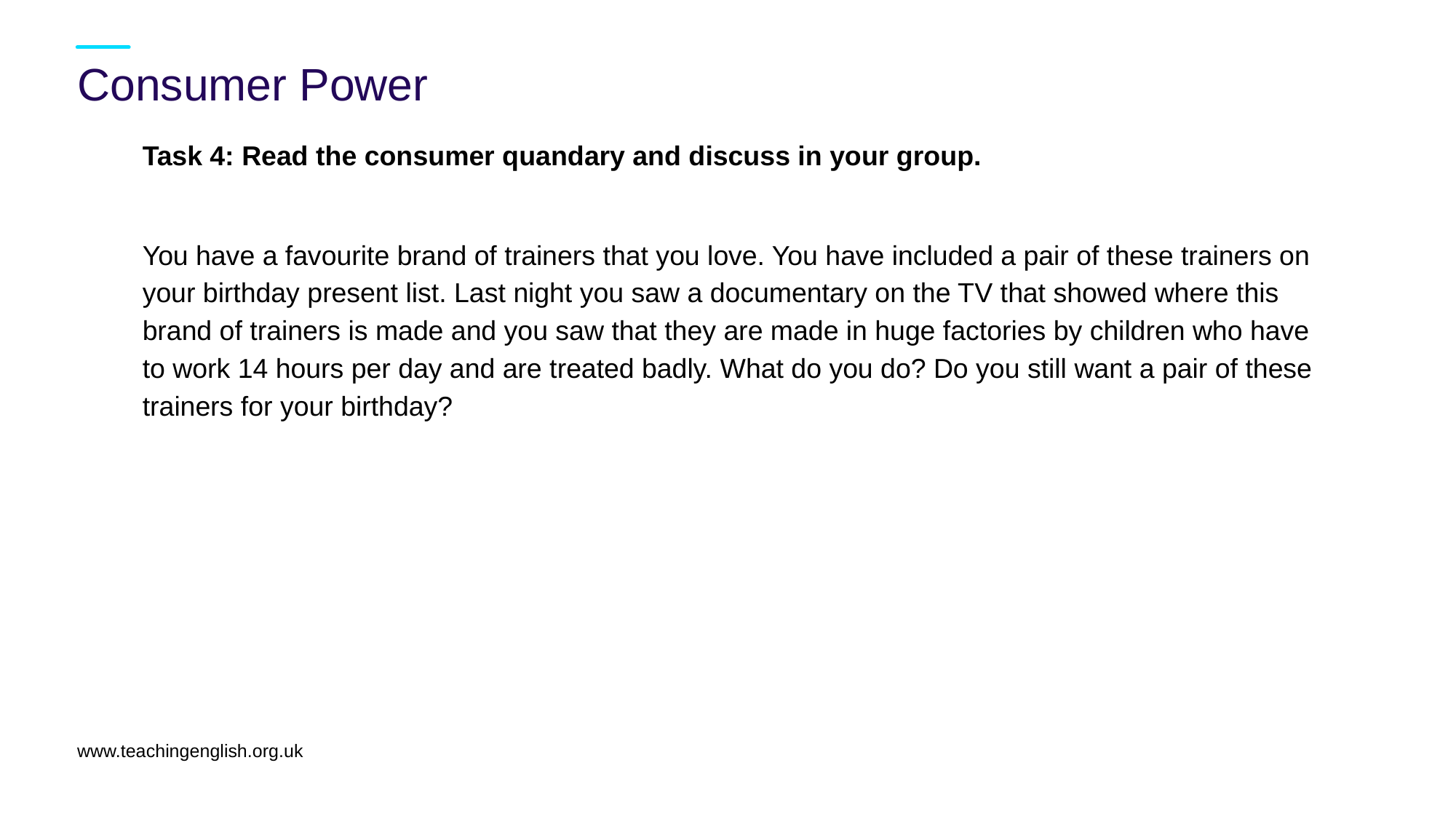

# Consumer Power
Task 4: Read the consumer quandary and discuss in your group.

You have a favourite brand of trainers that you love. You have included a pair of these trainers on your birthday present list. Last night you saw a documentary on the TV that showed where this brand of trainers is made and you saw that they are made in huge factories by children who have to work 14 hours per day and are treated badly. What do you do? Do you still want a pair of these trainers for your birthday?

www.teachingenglish.org.uk